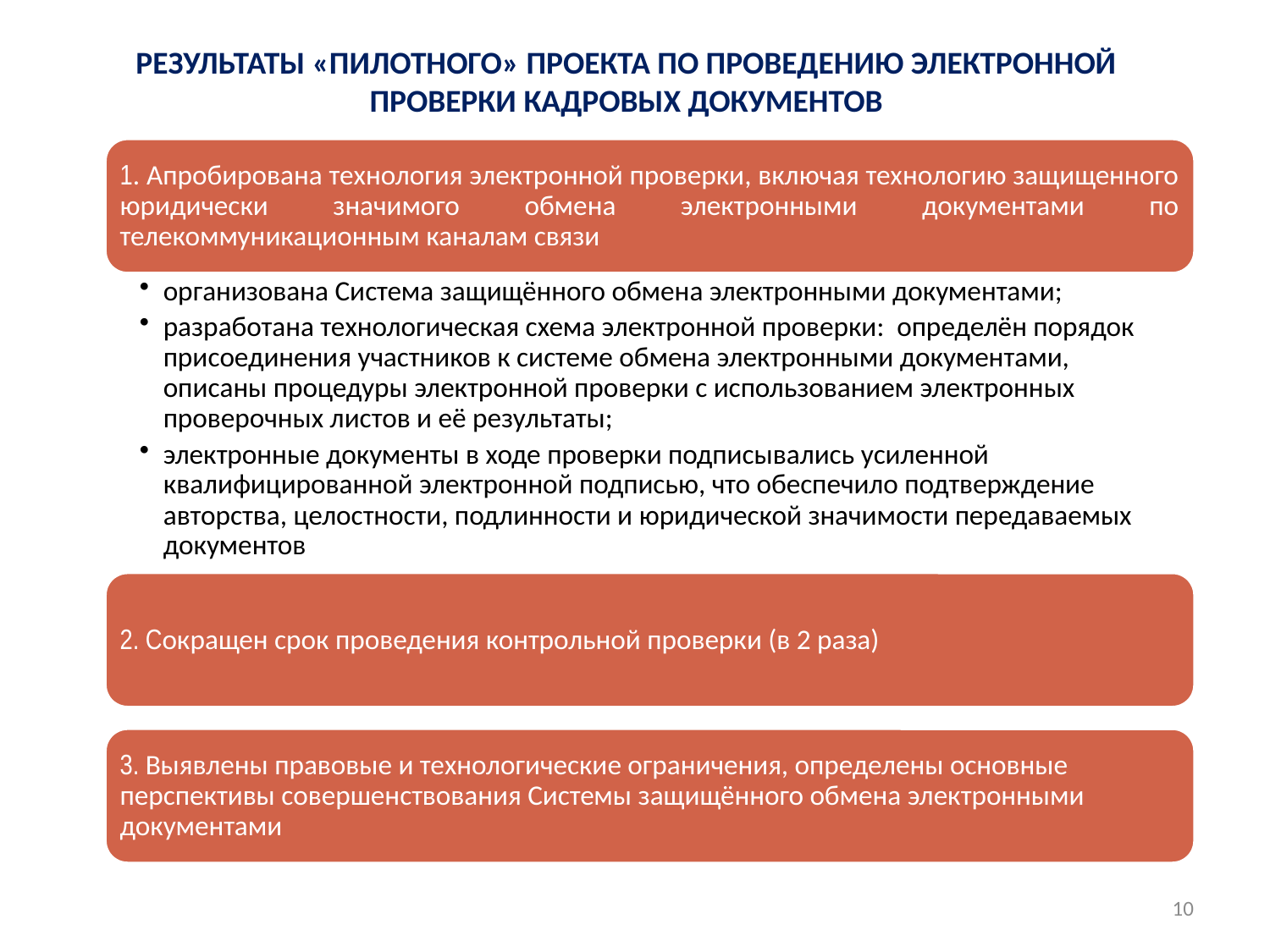

РЕЗУЛЬТАТЫ «ПИЛОТНОГО» ПРОЕКТА ПО ПРОВЕДЕНИЮ ЭЛЕКТРОННОЙ ПРОВЕРКИ КАДРОВЫХ ДОКУМЕНТОВ
1. Апробирована технология электронной проверки, включая технологию защищенного юридически значимого обмена электронными документами по телекоммуникационным каналам связи
организована Система защищённого обмена электронными документами;
разработана технологическая схема электронной проверки:  определён порядок присоединения участников к системе обмена электронными документами, описаны процедуры электронной проверки с использованием электронных проверочных листов и её результаты;
электронные документы в ходе проверки подписывались усиленной квалифицированной электронной подписью, что обеспечило подтверждение авторства, целостности, подлинности и юридической значимости передаваемых документов
2. Сокращен срок проведения контрольной проверки (в 2 раза)
3. Выявлены правовые и технологические ограничения, определены основные перспективы совершенствования Системы защищённого обмена электронными документами
10